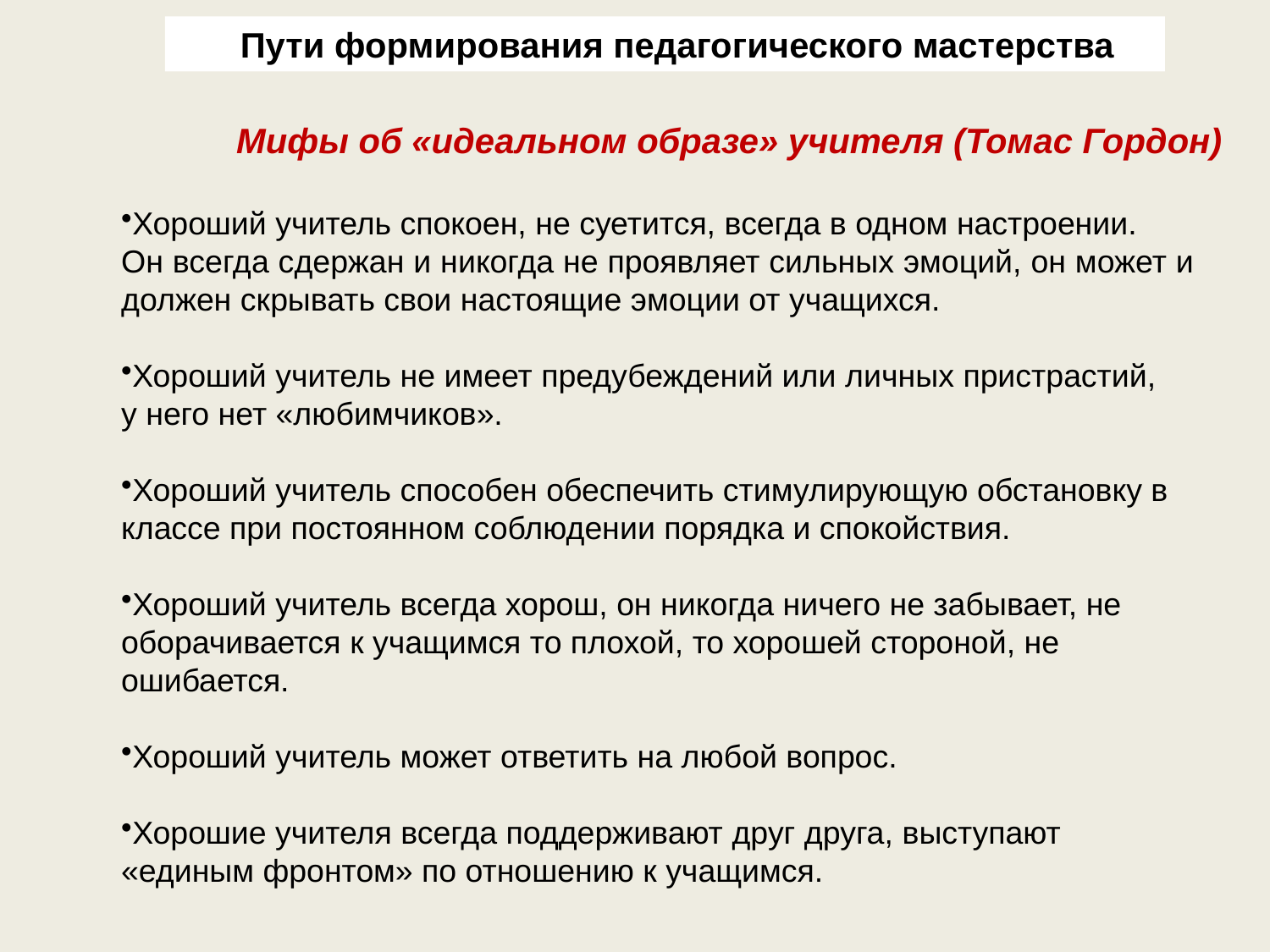

Пути формирования педагогического мастерства
Мифы об «идеальном образе» учителя (Томас Гордон)

Хороший учитель спокоен, не суетится, всегда в одном настроении.
Он всегда сдержан и никогда не проявляет сильных эмоций, он может и
должен скрывать свои настоящие эмоции от учащихся.

Хороший учитель не имеет предубеждений или личных пристрастий,
у него нет «любимчиков».

Хороший учитель способен обеспечить стимулирующую обстановку в
классе при постоянном соблюдении порядка и спокойствия.

Хороший учитель всегда хорош, он никогда ничего не забывает, не
оборачивается к учащимся то плохой, то хорошей стороной, не
ошибается.

Хороший учитель может ответить на любой вопрос.

Хорошие учителя всегда поддерживают друг друга, выступают
«единым фронтом» по отношению к учащимся.